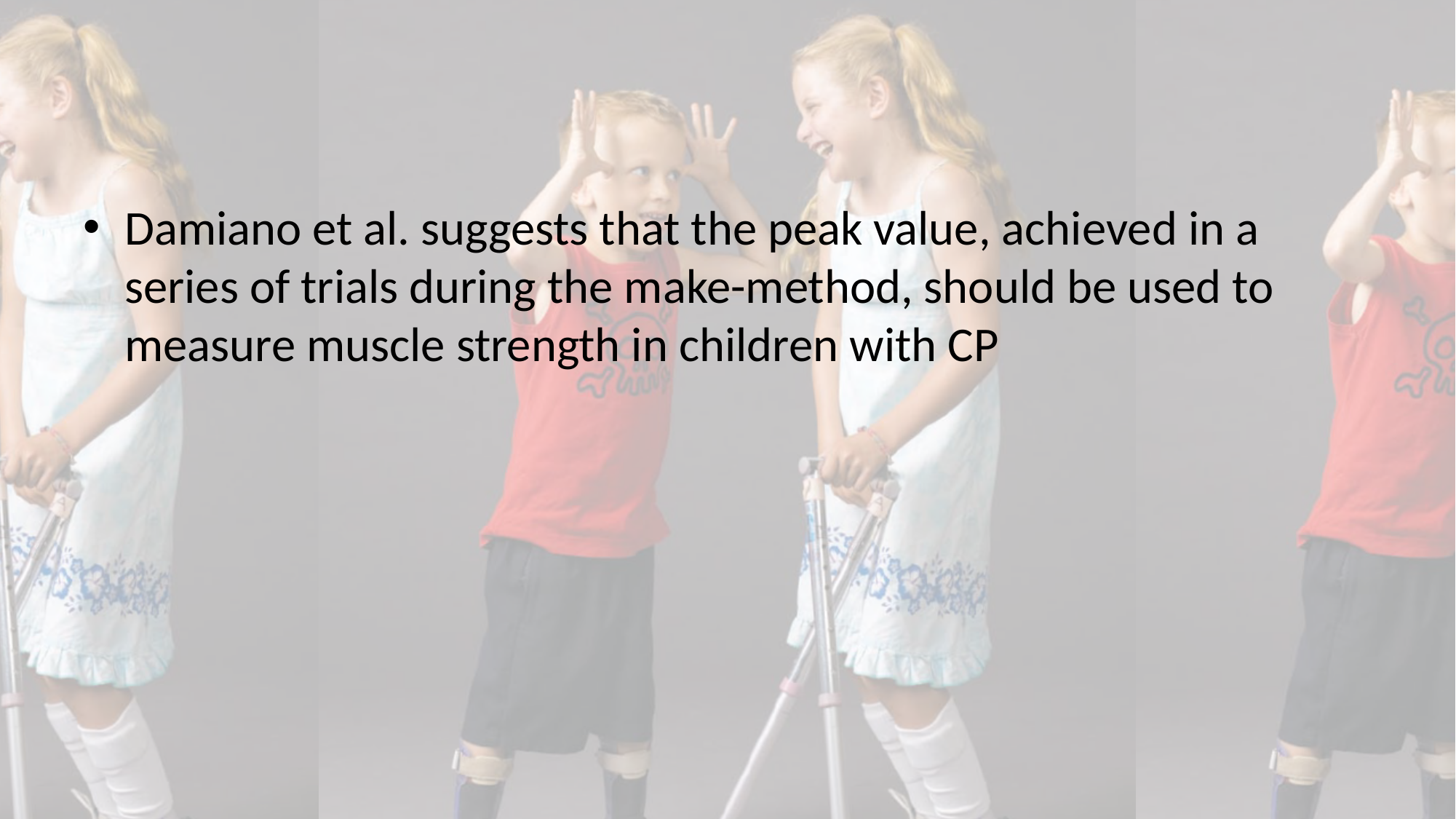

#
Damiano et al. suggests that the peak value, achieved in a series of trials during the make-method, should be used to measure muscle strength in children with CP